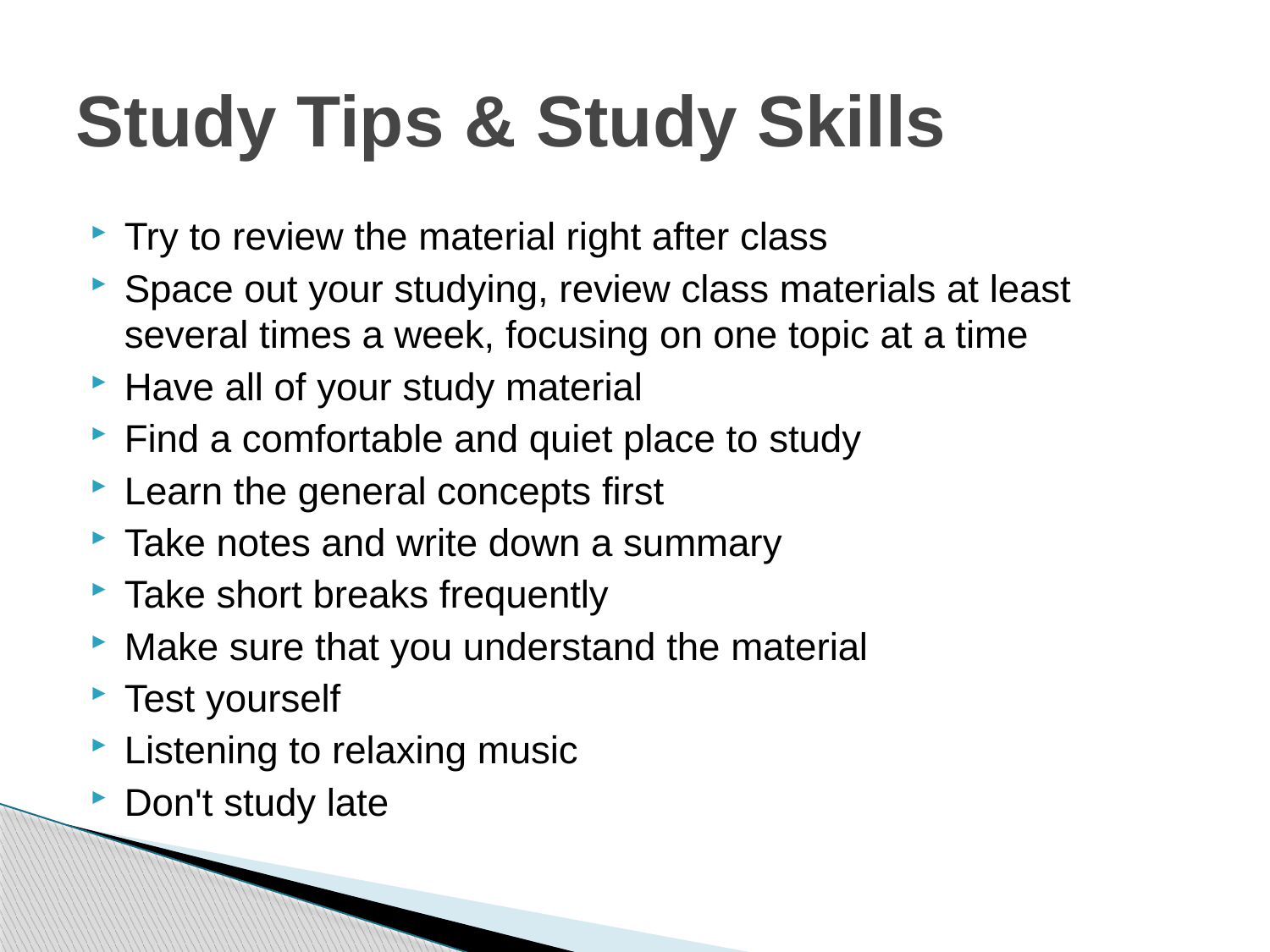

# Study Tips & Study Skills
Try to review the material right after class
Space out your studying, review class materials at least several times a week, focusing on one topic at a time
Have all of your study material
Find a comfortable and quiet place to study
Learn the general concepts first
Take notes and write down a summary
Take short breaks frequently
Make sure that you understand the material
Test yourself
Listening to relaxing music
Don't study late